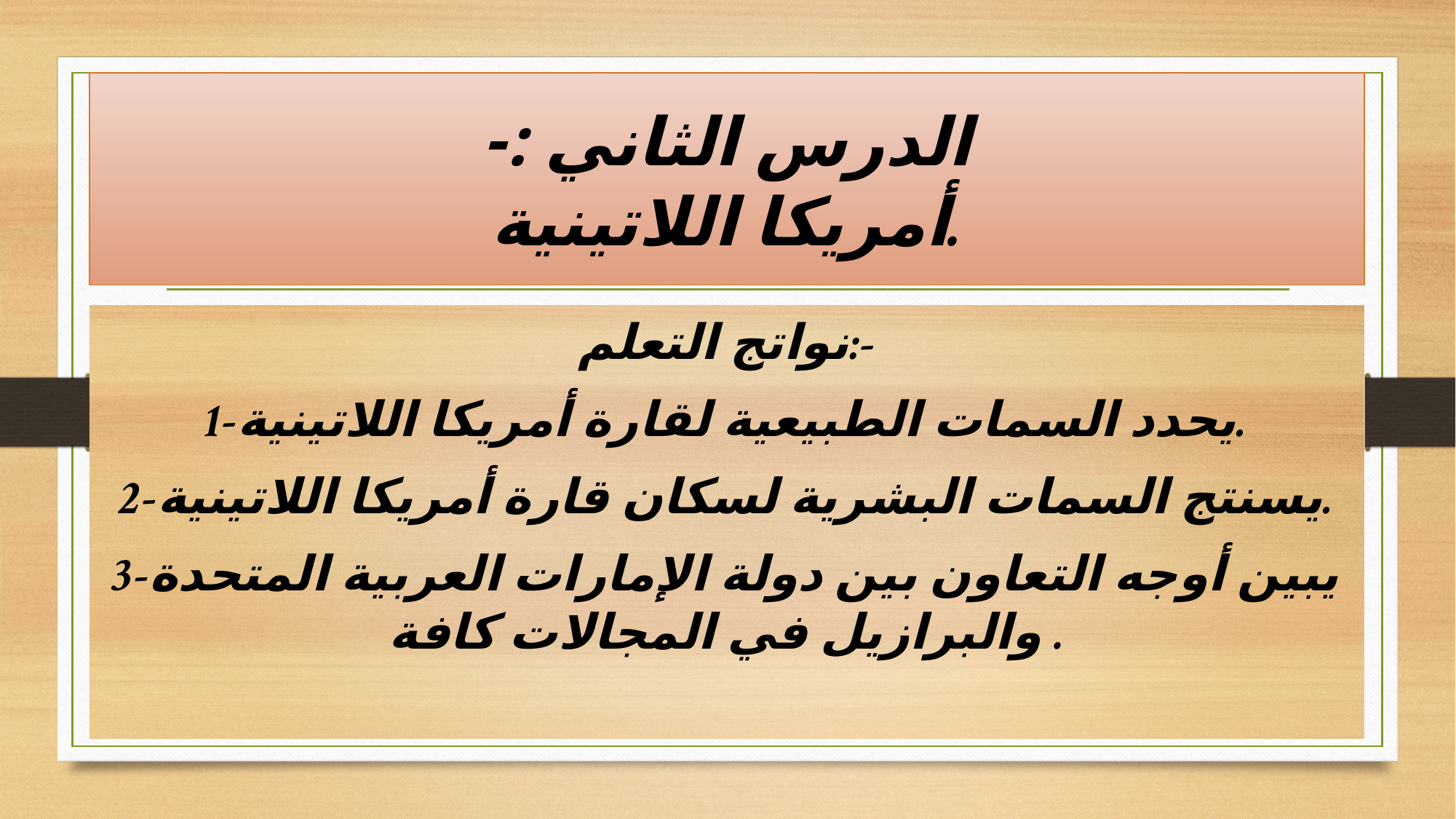

# الدرس الثاني :- أمريكا اللاتينية.
نواتج التعلم:-
1-يحدد السمات الطبيعية لقارة أمريكا اللاتينية.
2-يسنتج السمات البشرية لسكان قارة أمريكا اللاتينية.
3-يبين أوجه التعاون بين دولة الإمارات العربية المتحدة والبرازيل في المجالات كافة .